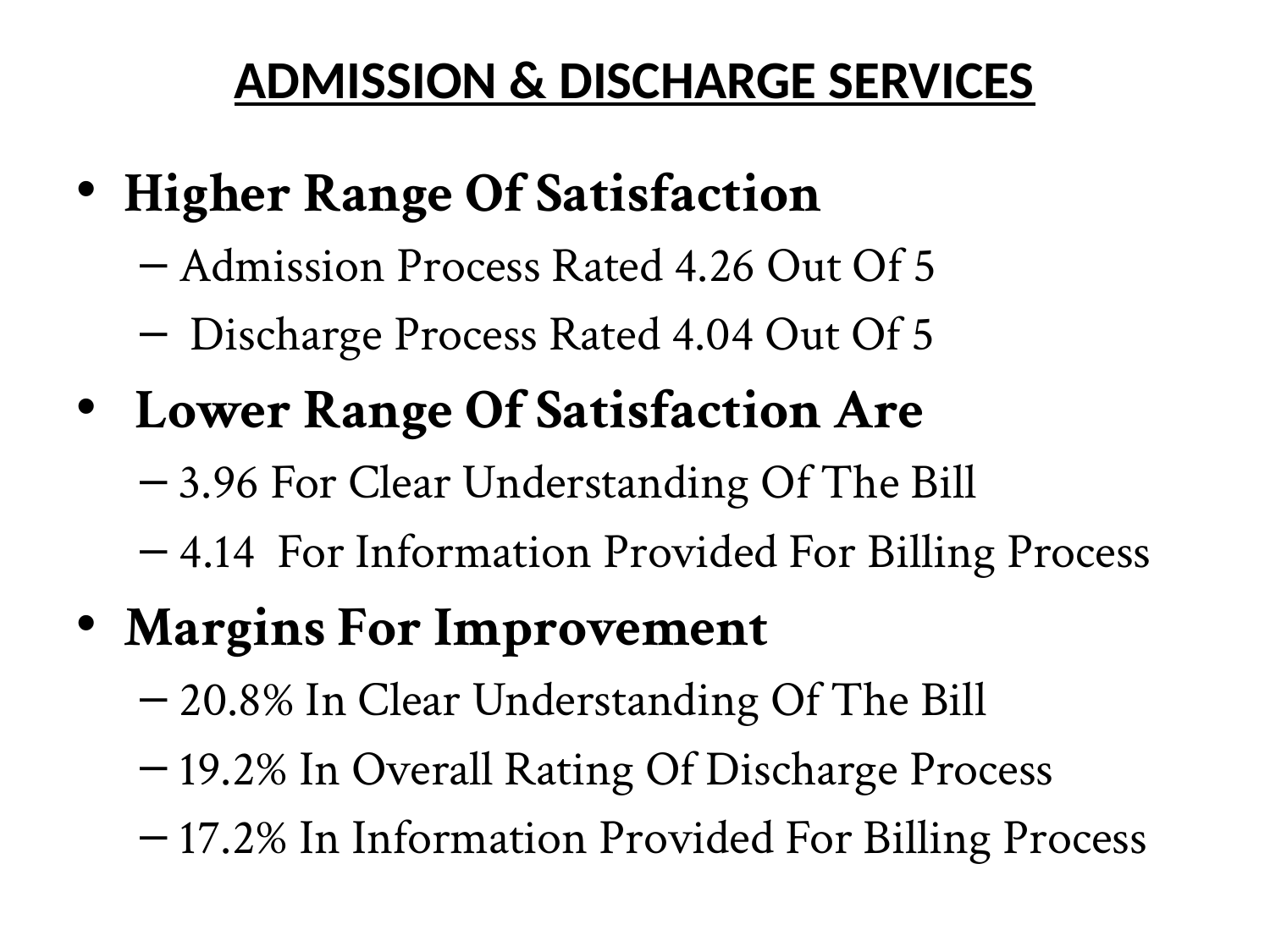

# ADMISSION & DISCHARGE SERVICES
Higher Range Of Satisfaction
Admission Process Rated 4.26 Out Of 5
 Discharge Process Rated 4.04 Out Of 5
 Lower Range Of Satisfaction Are
3.96 For Clear Understanding Of The Bill
4.14  For Information Provided For Billing Process
Margins For Improvement
20.8% In Clear Understanding Of The Bill
19.2% In Overall Rating Of Discharge Process
17.2% In Information Provided For Billing Process